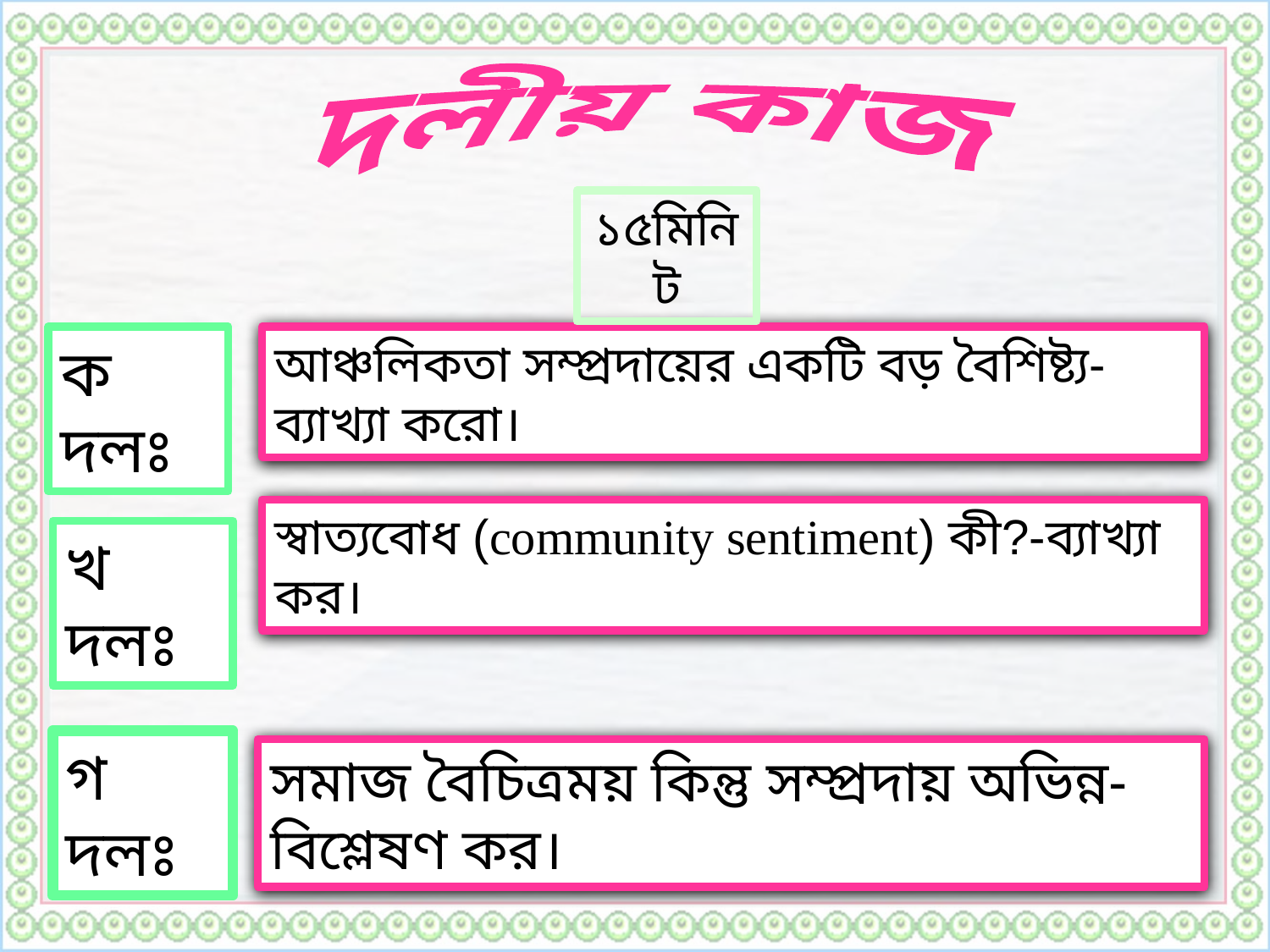

দলীয় কাজ
১৫মিনিট
ক দলঃ
আঞ্চলিকতা সম্প্রদায়ের একটি বড় বৈশিষ্ট্য-ব্যাখ্যা করো।
স্বাত্যবোধ (community sentiment) কী?-ব্যাখ্যা কর।
খ দলঃ
গ দলঃ
সমাজ বৈচিত্রময় কিন্তু সম্প্রদায় অভিন্ন-বিশ্লেষণ কর।